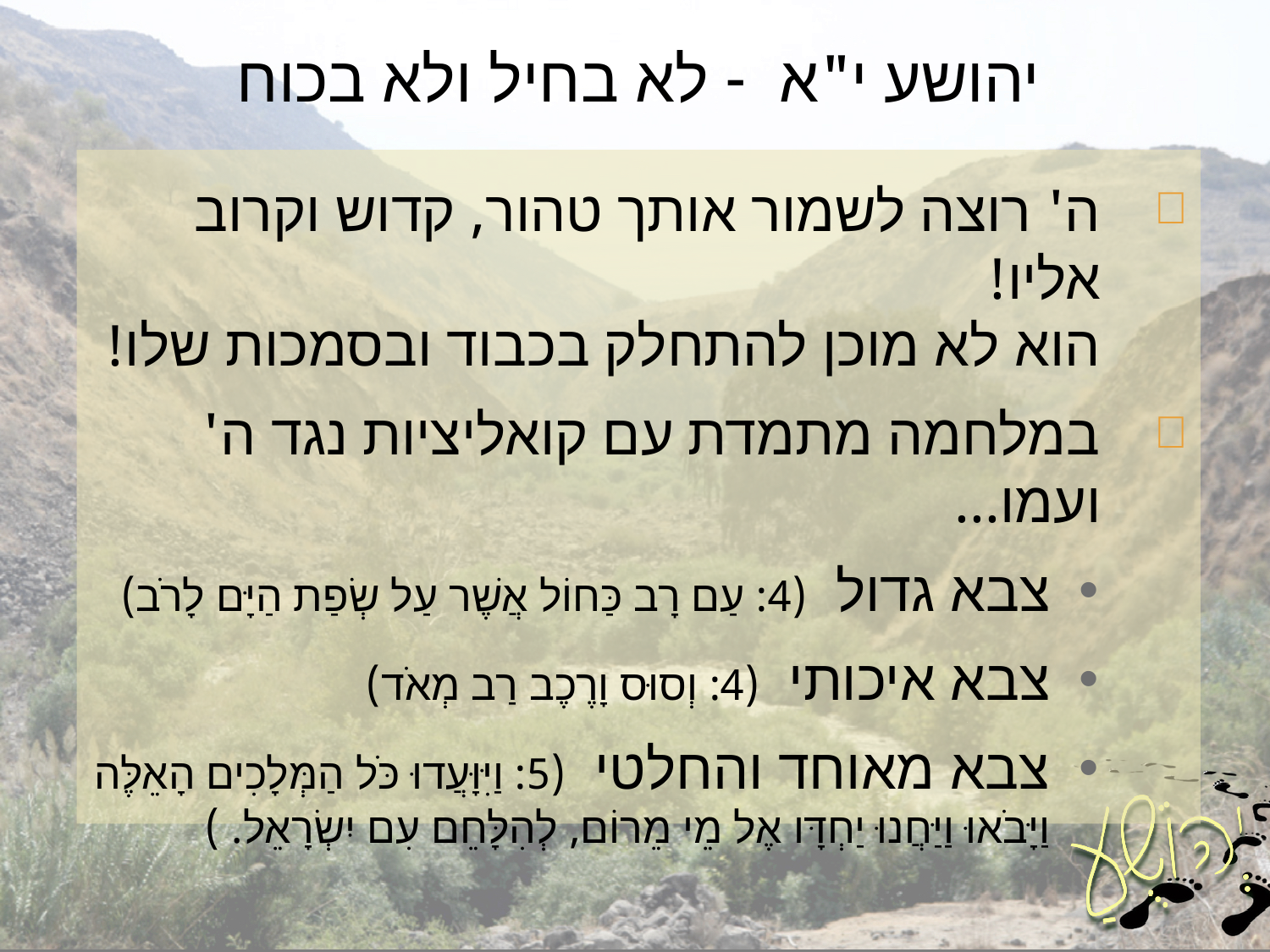

# יהושע י"א  - לא בחיל ולא בכוח
ה' רוצה לשמור אותך טהור, קדוש וקרוב אליו!
הוא לא מוכן להתחלק בכבוד ובסמכות שלו!
במלחמה מתמדת עם קואליציות נגד ה' ועמו...
צבא גדול  (4: עַם רָב כַּחוֹל אֲשֶׁר עַל שְׂפַת הַיָּם לָרֹב)
צבא איכותי  (4: וְסוּס וָרֶכֶב רַב מְאֹד)
צבא מאוחד והחלטי  (5: וַיִּוָּעֲדוּ כֹּל הַמְּלָכִים הָאֵלֶּה וַיָּבֹאוּ וַיַּחֲנוּ יַחְדָּו אֶל מֵי מֵרוֹם, לְהִלָּחֵם עִם יִשְׂרָאֵל. )